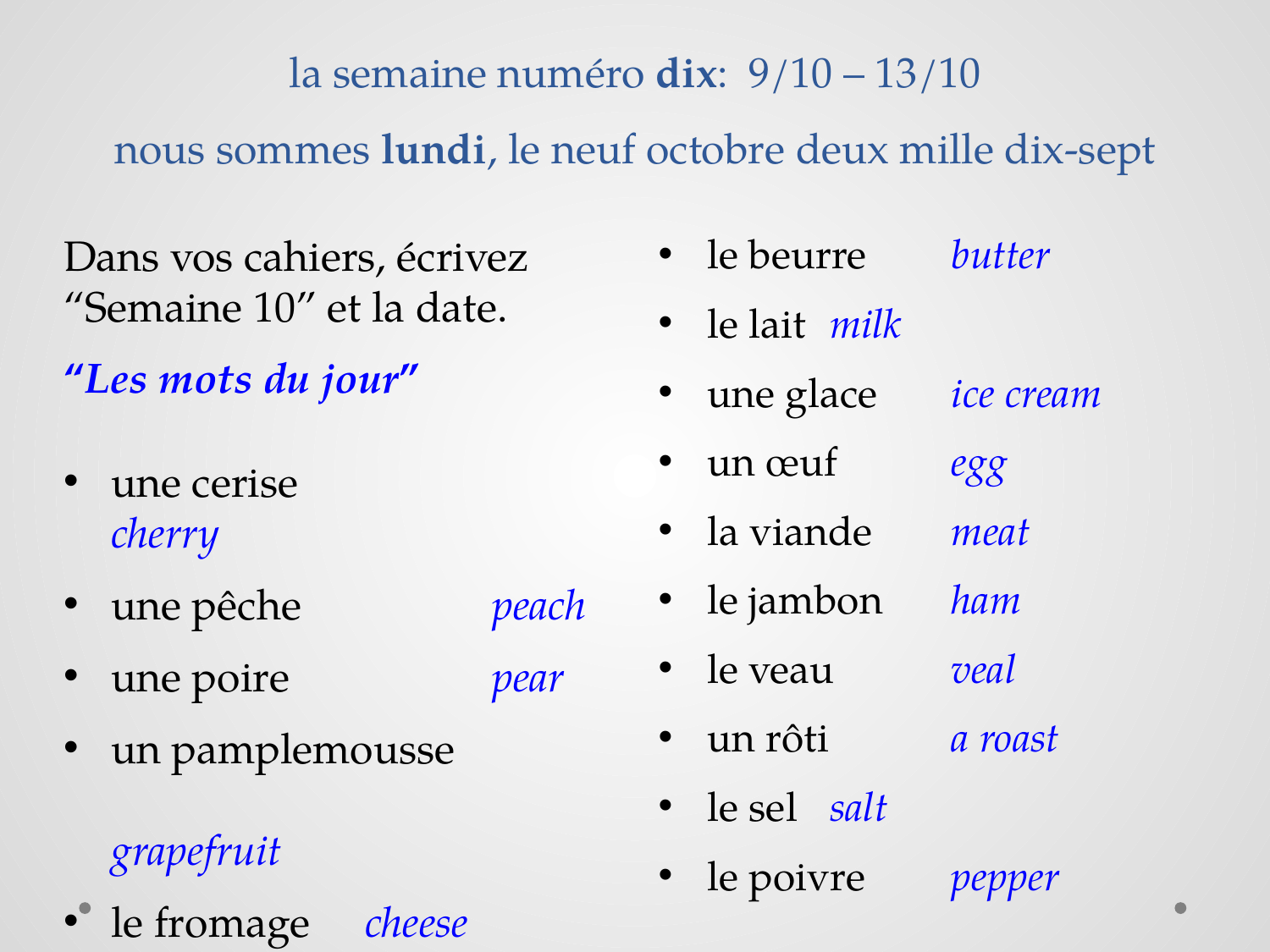

# la semaine numéro dix:  9/10 – 13/10 nous sommes lundi, le neuf octobre deux mille dix-sept
Dans vos cahiers, écrivez “Semaine 10” et la date.
“Les mots du jour”
une cerise		cherry
une pêche 		peach
une poire 		pear
un pamplemousse 			         grapefruit
le fromage 	cheese
le beurre 		butter
le lait		milk
une glace		ice cream
un œuf		egg
la viande 		meat
le jambon 		ham
le veau 		veal
un rôti 		a roast
le sel		salt
le poivre 		pepper